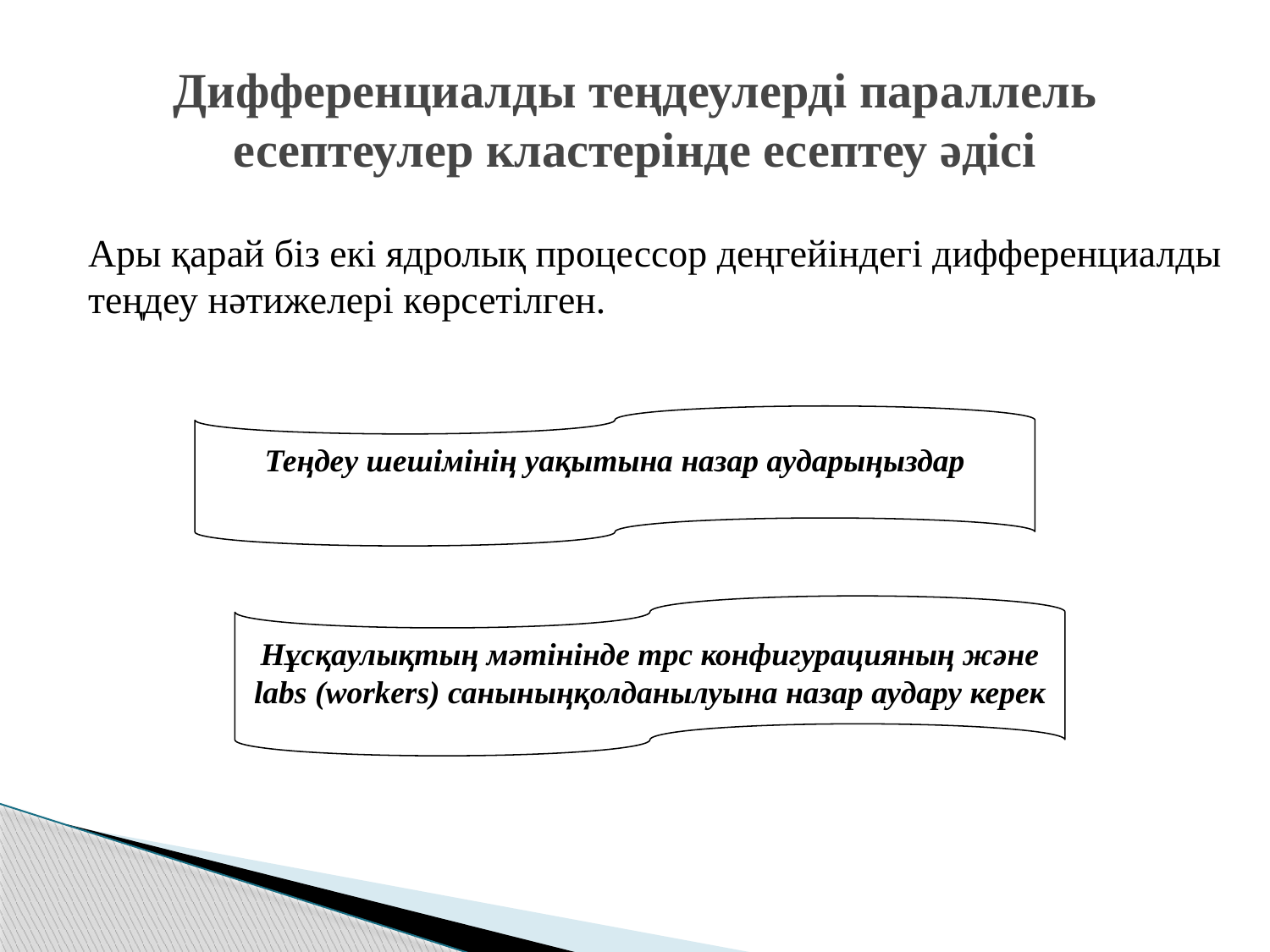

# Дифференциалды теңдеулерді параллель есептеулер кластерінде есептеу әдісі
	Ары қарай біз екі ядролық процессор деңгейіндегі дифференциалды теңдеу нәтижелері көрсетілген.

Теңдеу шешімінің уақытына назар аударыңыздар

Нұсқаулықтың мәтінінде mpc конфигурацияның және labs (workers) саныныңқолданылуына назар аудару керек